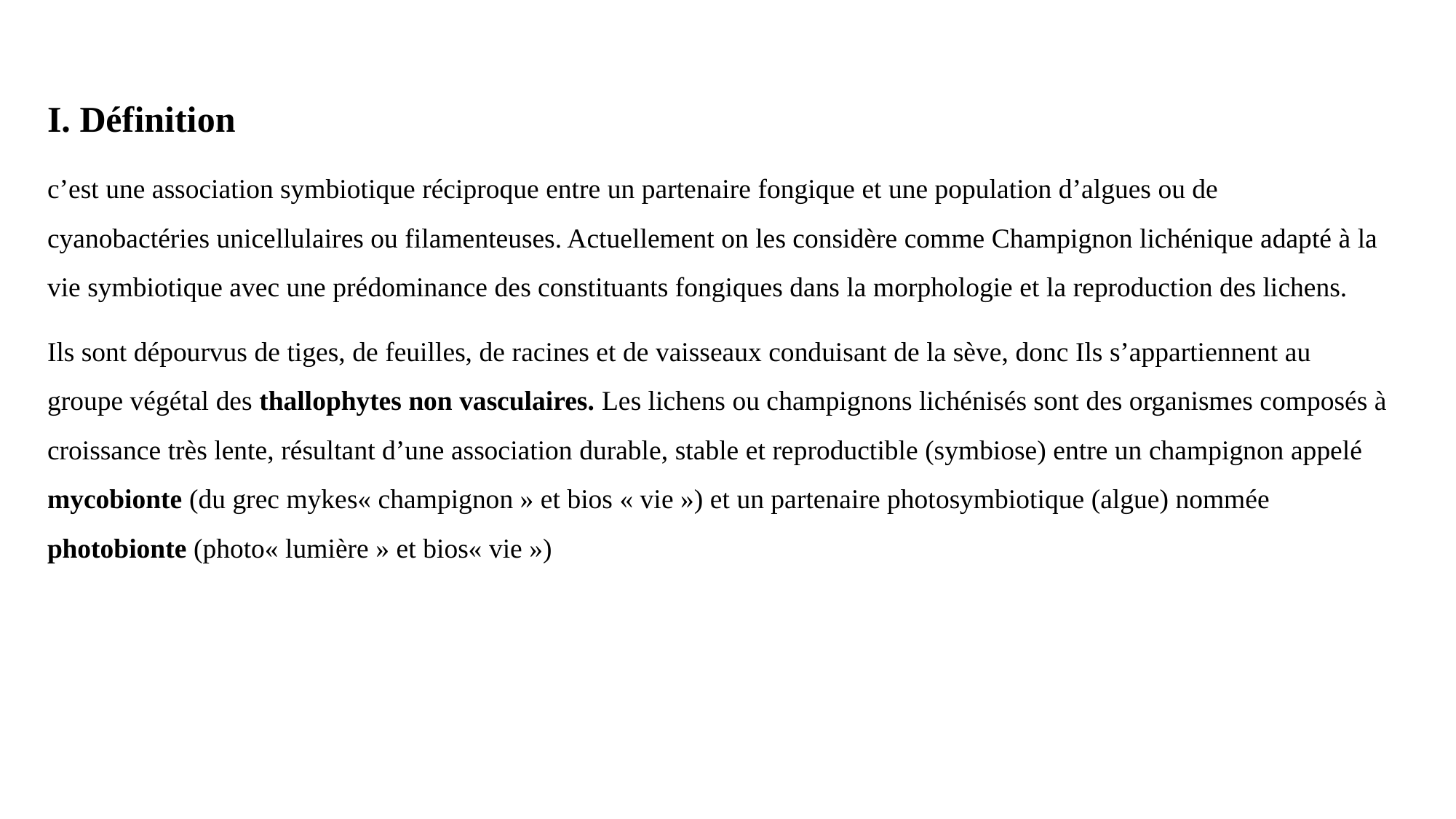

I. Définition
c’est une association symbiotique réciproque entre un partenaire fongique et une population d’algues ou de cyanobactéries unicellulaires ou filamenteuses. Actuellement on les considère comme Champignon lichénique adapté à la vie symbiotique avec une prédominance des constituants fongiques dans la morphologie et la reproduction des lichens.
Ils sont dépourvus de tiges, de feuilles, de racines et de vaisseaux conduisant de la sève, donc Ils s’appartiennent au groupe végétal des thallophytes non vasculaires. Les lichens ou champignons lichénisés sont des organismes composés à croissance très lente, résultant d’une association durable, stable et reproductible (symbiose) entre un champignon appelé mycobionte (du grec mykes« champignon » et bios « vie ») et un partenaire photosymbiotique (algue) nommée photobionte (photo« lumière » et bios« vie »)